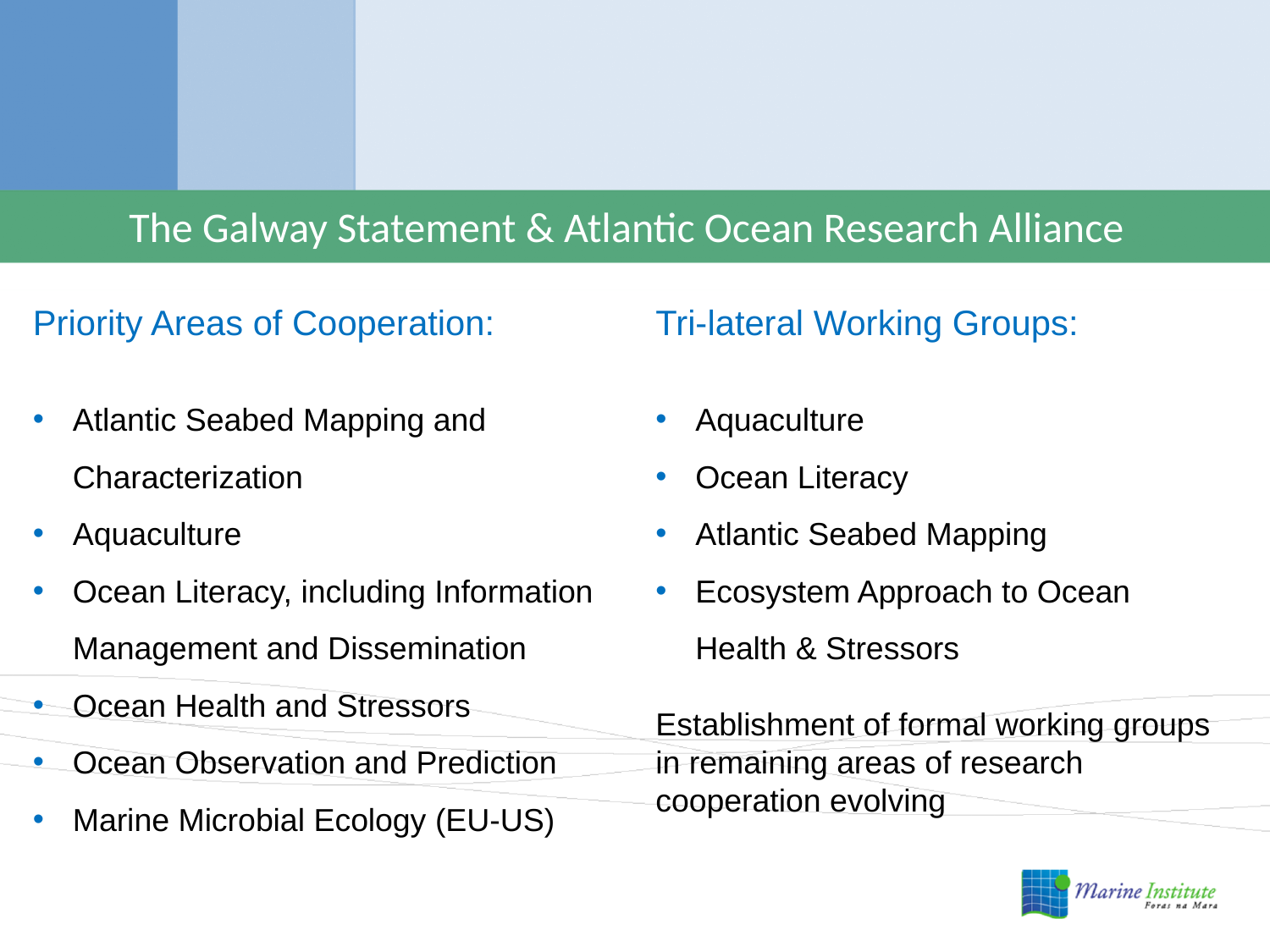

# The Galway Statement & Atlantic Ocean Research Alliance
Priority Areas of Cooperation:
Atlantic Seabed Mapping and Characterization
Aquaculture
Ocean Literacy, including Information Management and Dissemination
Ocean Health and Stressors
Ocean Observation and Prediction
Marine Microbial Ecology (EU-US)

Tri-lateral Working Groups:

Aquaculture
Ocean Literacy
Atlantic Seabed Mapping
Ecosystem Approach to Ocean
Health & Stressors

Establishment of formal working groups in remaining areas of research cooperation evolving